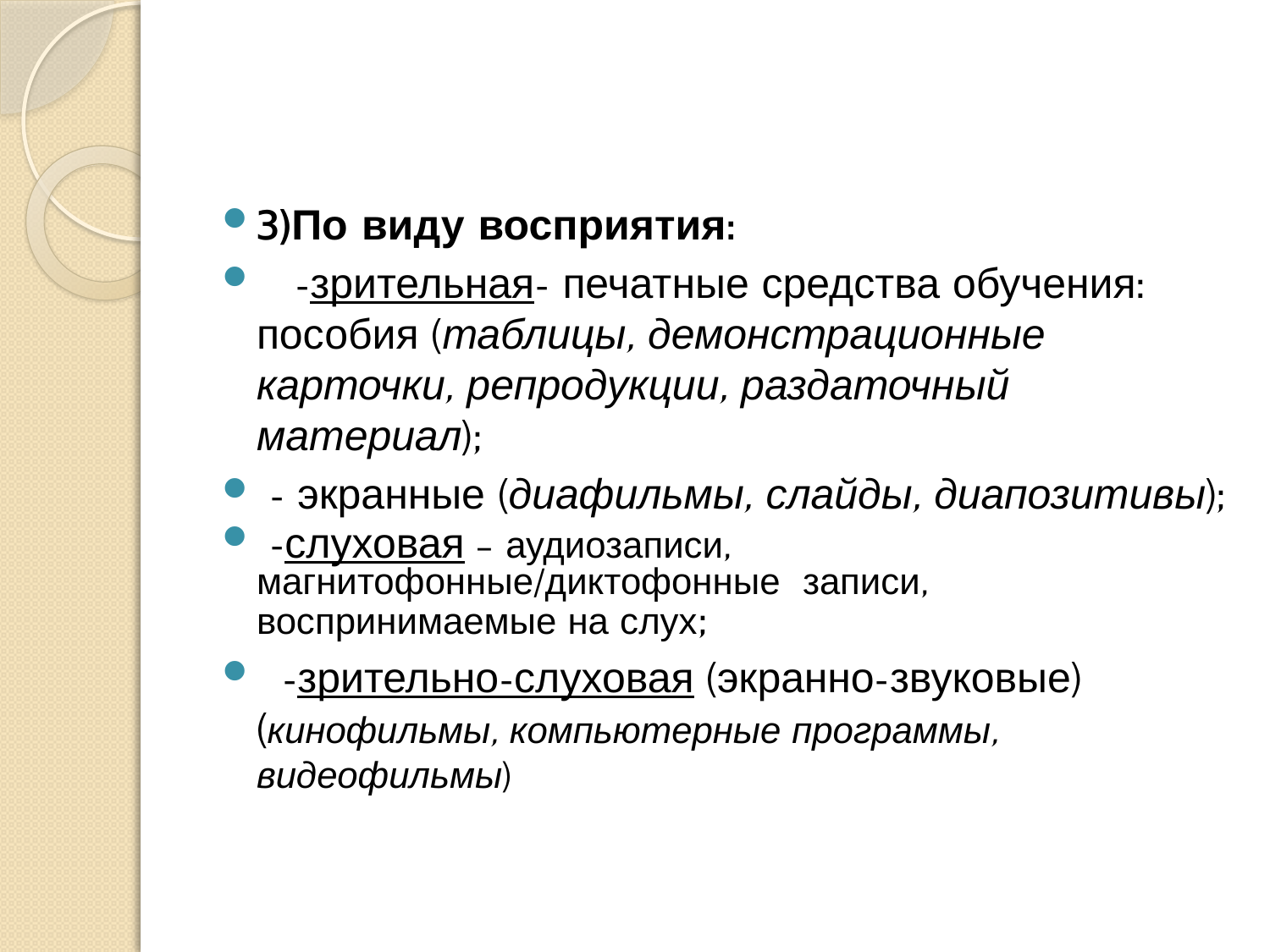

#
3)По виду восприятия:
   -зрительная- печатные средства обучения: пособия (таблицы, демонстрационные карточки, репродукции, раздаточный материал);
 - экранные (диафильмы, слайды, диапозитивы);
 -слуховая – аудиозаписи, магнитофонные/диктофонные  записи, воспринимаемые на слух;
  -зрительно-слуховая (экранно-звуковые) (кинофильмы, компьютерные программы, видеофильмы)